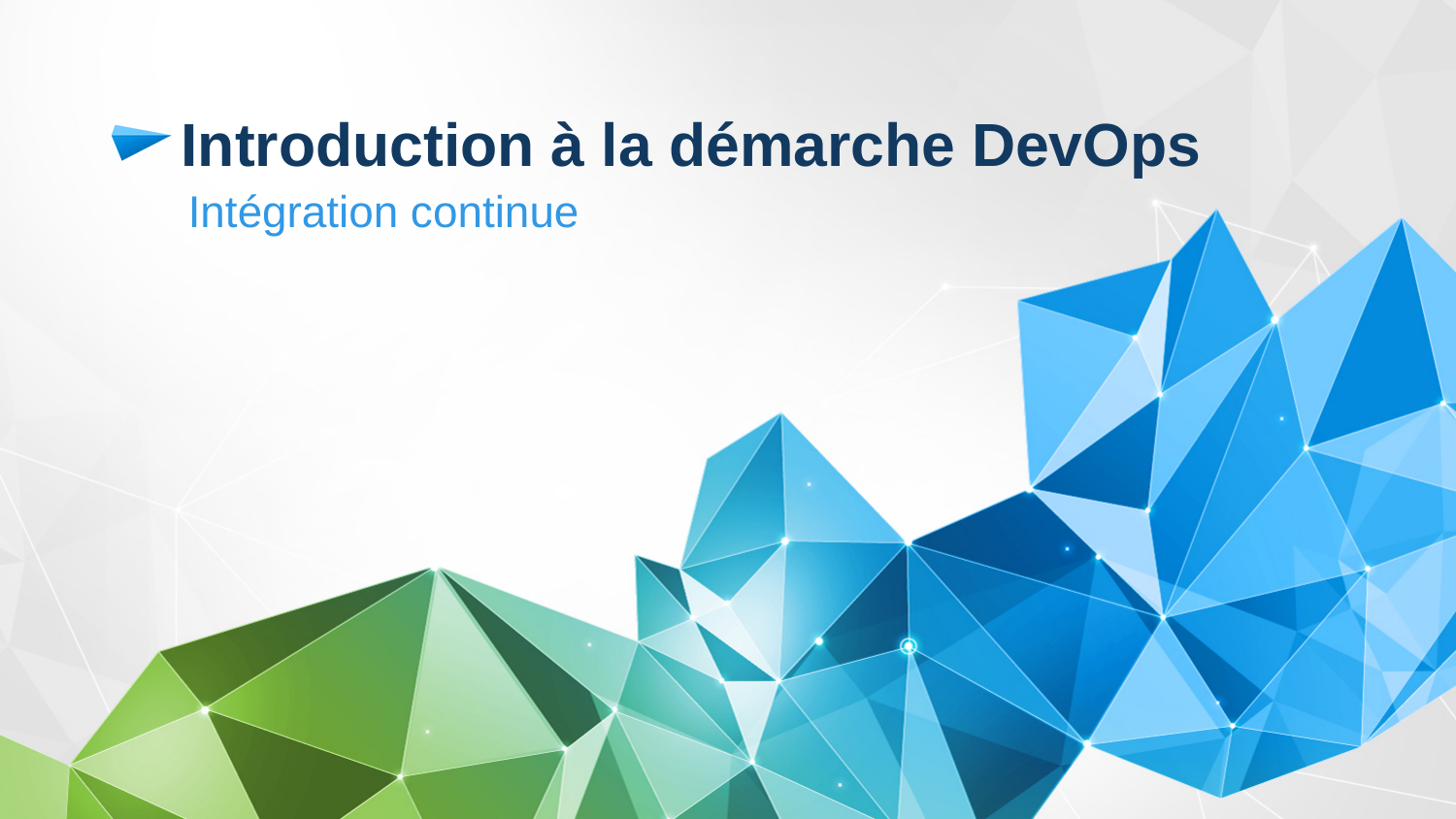

# Introduction à la démarche DevOps
Intégration continue